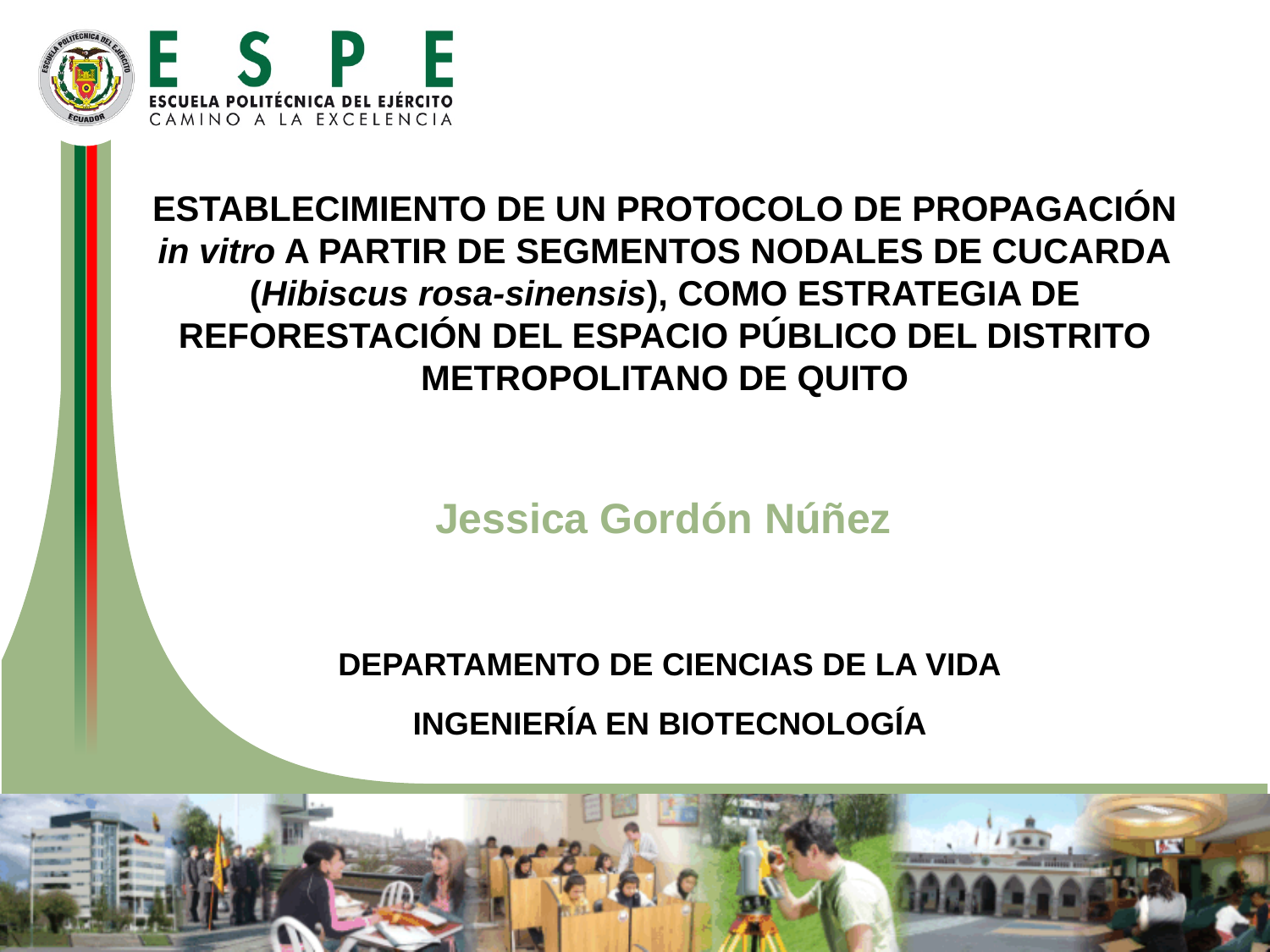

ESTABLECIMIENTO DE UN PROTOCOLO DE PROPAGACIÓN in vitro A PARTIR DE SEGMENTOS NODALES DE CUCARDA (Hibiscus rosa-sinensis), COMO ESTRATEGIA DE REFORESTACIÓN DEL ESPACIO PÚBLICO DEL DISTRITO METROPOLITANO DE QUITO
Jessica Gordón Núñez
DEPARTAMENTO DE CIENCIAS DE LA VIDA
INGENIERÍA EN BIOTECNOLOGÍA